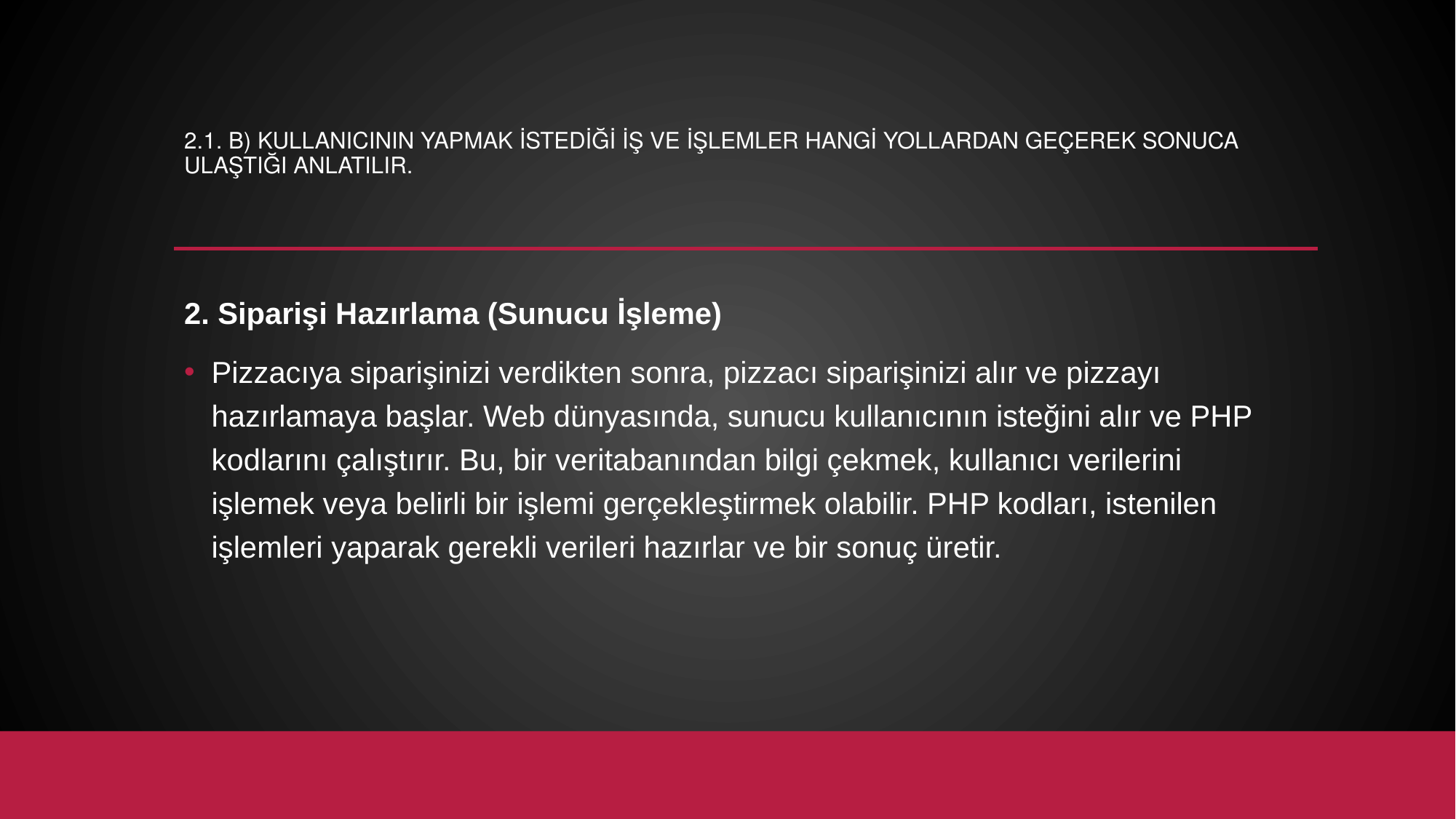

# 2.1. b) Kullanıcının yapmak istediği iş ve işlemler hangi yollardan geçerek sonuca ulaştığı anlatılır.
2. Siparişi Hazırlama (Sunucu İşleme)
Pizzacıya siparişinizi verdikten sonra, pizzacı siparişinizi alır ve pizzayı hazırlamaya başlar. Web dünyasında, sunucu kullanıcının isteğini alır ve PHP kodlarını çalıştırır. Bu, bir veritabanından bilgi çekmek, kullanıcı verilerini işlemek veya belirli bir işlemi gerçekleştirmek olabilir. PHP kodları, istenilen işlemleri yaparak gerekli verileri hazırlar ve bir sonuç üretir.